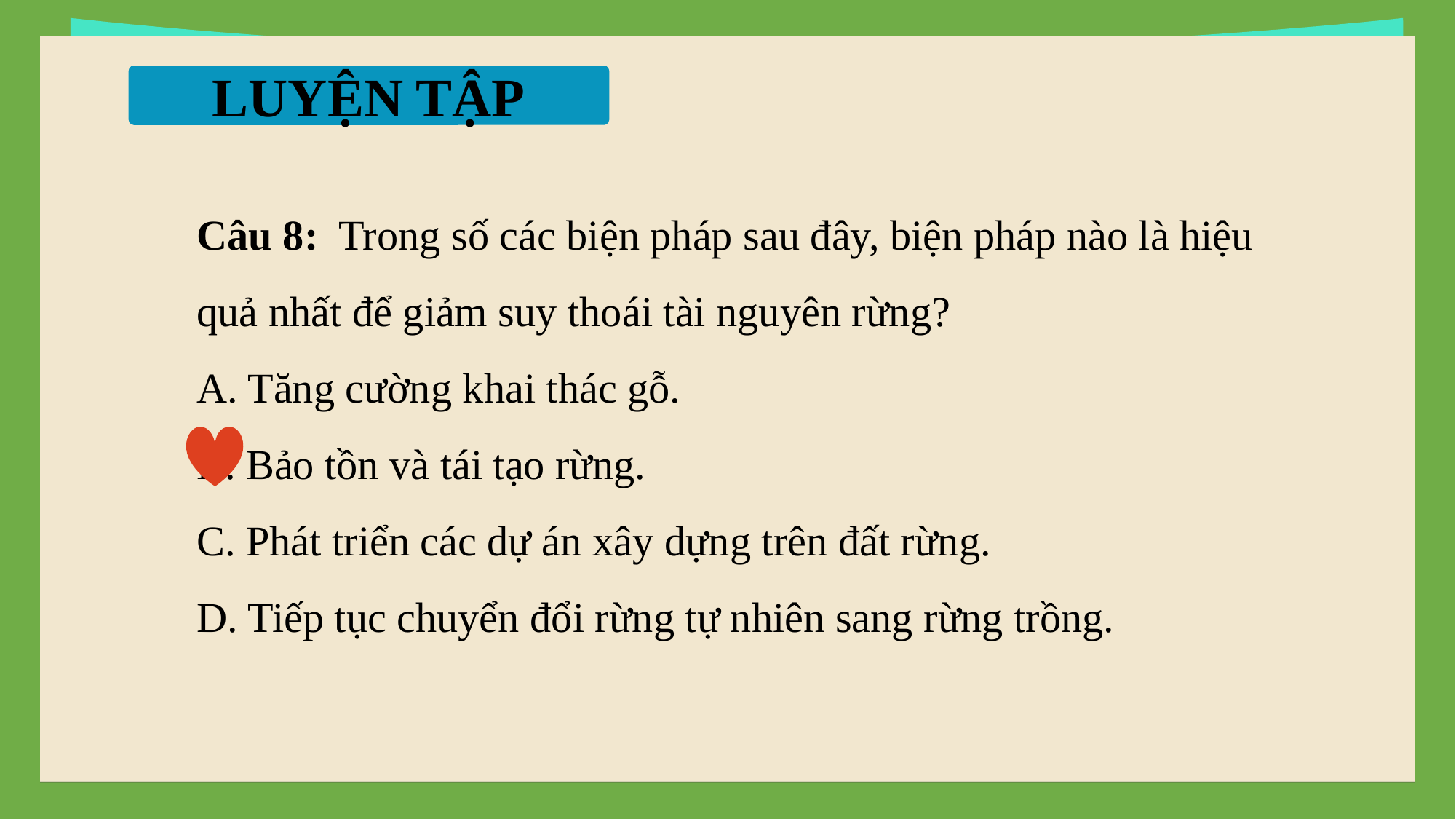

LUYỆN TẬP
Câu 8:  Trong số các biện pháp sau đây, biện pháp nào là hiệu quả nhất để giảm suy thoái tài nguyên rừng?
A. Tăng cường khai thác gỗ.
B. Bảo tồn và tái tạo rừng.
C. Phát triển các dự án xây dựng trên đất rừng.
D. Tiếp tục chuyển đổi rừng tự nhiên sang rừng trồng.